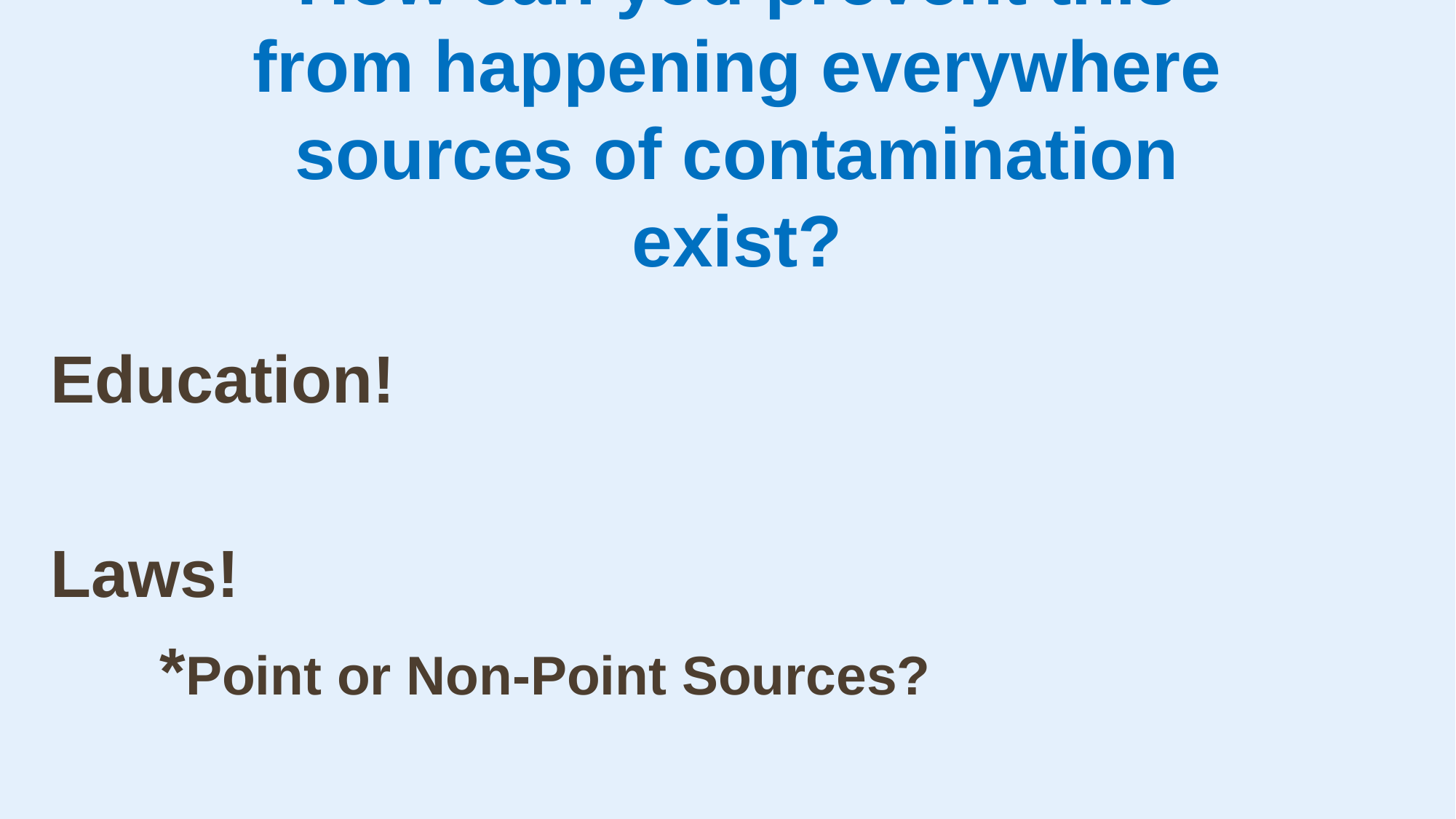

How can you prevent this from happening everywhere sources of contamination exist?

Education!

Laws!
	*Point or Non-Point Sources?